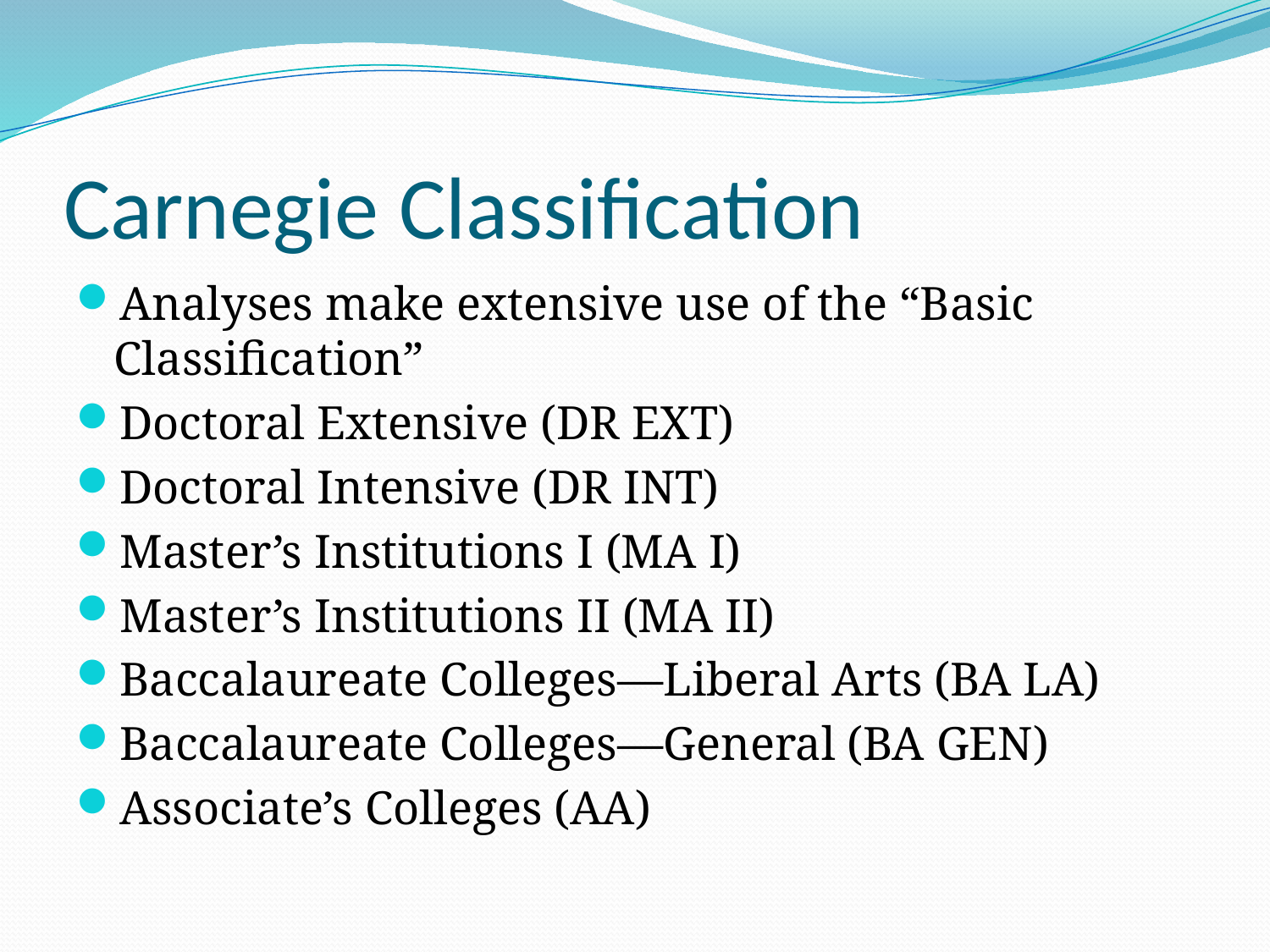

# Carnegie Classification
Analyses make extensive use of the “Basic Classification”
Doctoral Extensive (DR EXT)
Doctoral Intensive (DR INT)
Master’s Institutions I (MA I)
Master’s Institutions II (MA II)
Baccalaureate Colleges—Liberal Arts (BA LA)
Baccalaureate Colleges—General (BA GEN)
Associate’s Colleges (AA)